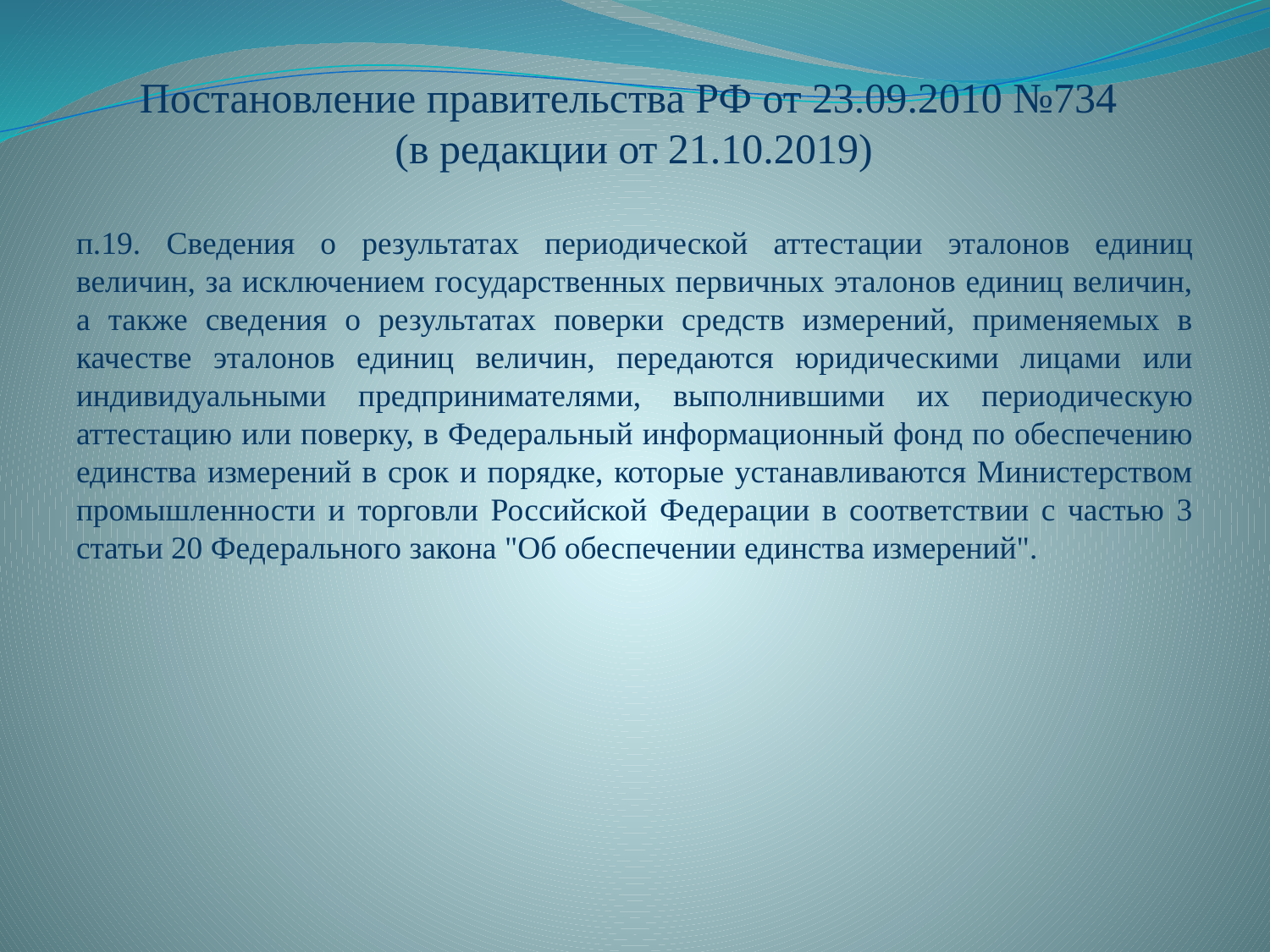

# Постановление правительства РФ от 23.09.2010 №734 (в редакции от 21.10.2019)
п.19. Сведения о результатах периодической аттестации эталонов единиц величин, за исключением государственных первичных эталонов единиц величин, а также сведения о результатах поверки средств измерений, применяемых в качестве эталонов единиц величин, передаются юридическими лицами или индивидуальными предпринимателями, выполнившими их периодическую аттестацию или поверку, в Федеральный информационный фонд по обеспечению единства измерений в срок и порядке, которые устанавливаются Министерством промышленности и торговли Российской Федерации в соответствии с частью 3 статьи 20 Федерального закона "Об обеспечении единства измерений".